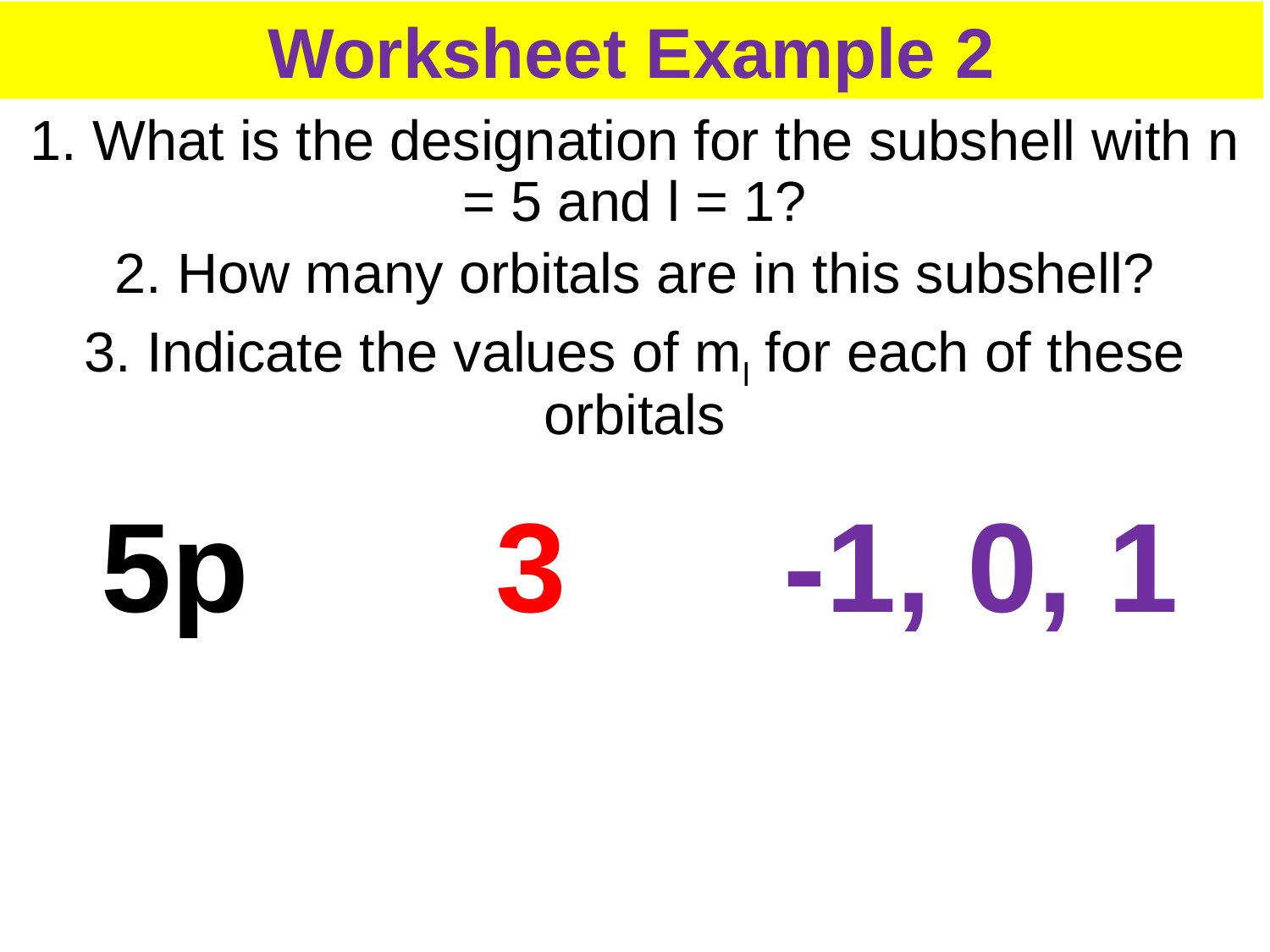

Worksheet Example 2
1. What is the designation for the subshell with n = 5 and l = 1?
2. How many orbitals are in this subshell?
3. Indicate the values of ml for each of these orbitals
-1, 0, 1
5p
3